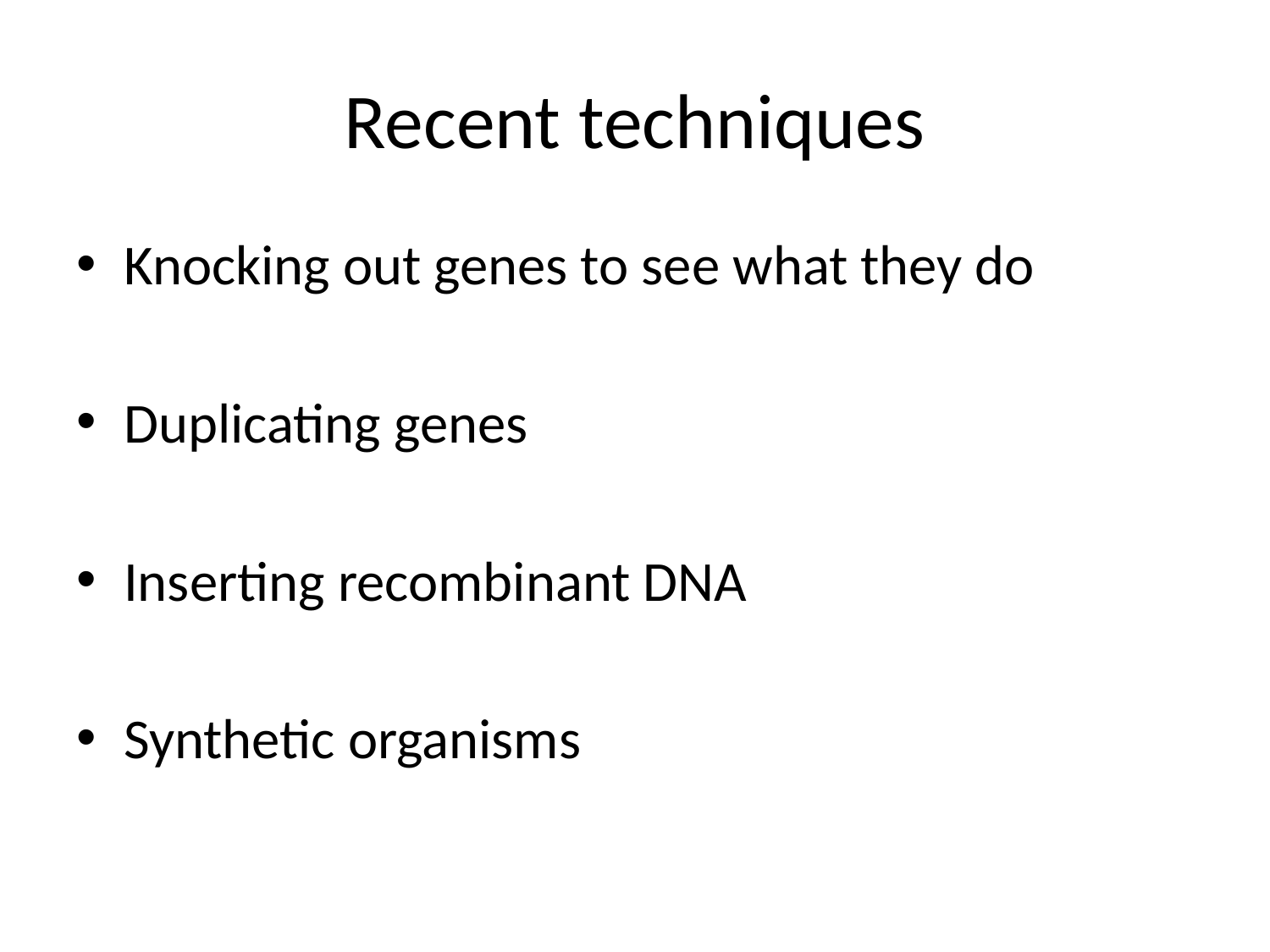

# Recent techniques
Knocking out genes to see what they do

Duplicating genes

Inserting recombinant DNA

Synthetic organisms